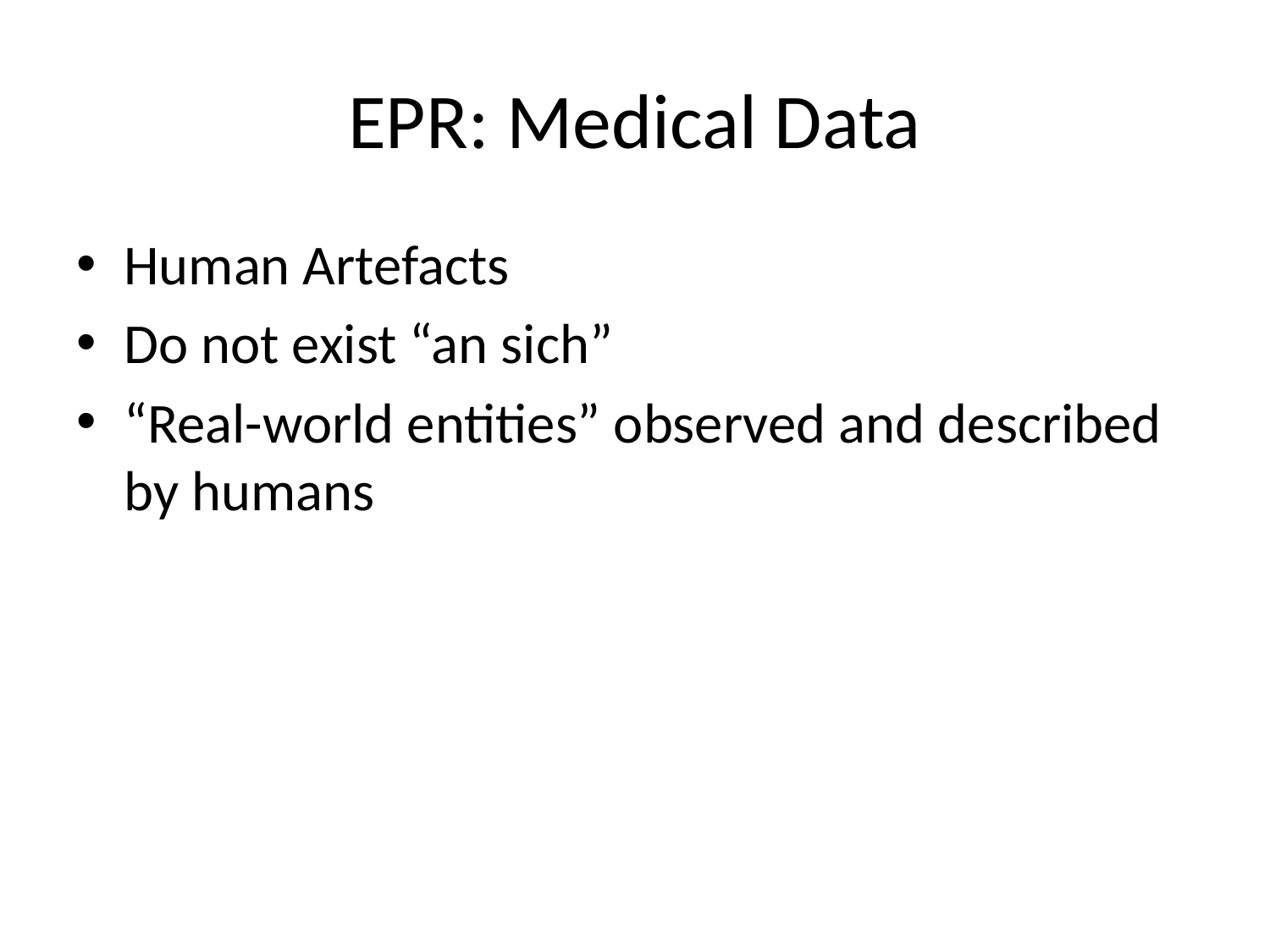

# EPR: Medical Data
Human Artefacts
Do not exist “an sich”
“Real-world entities” observed and described by humans